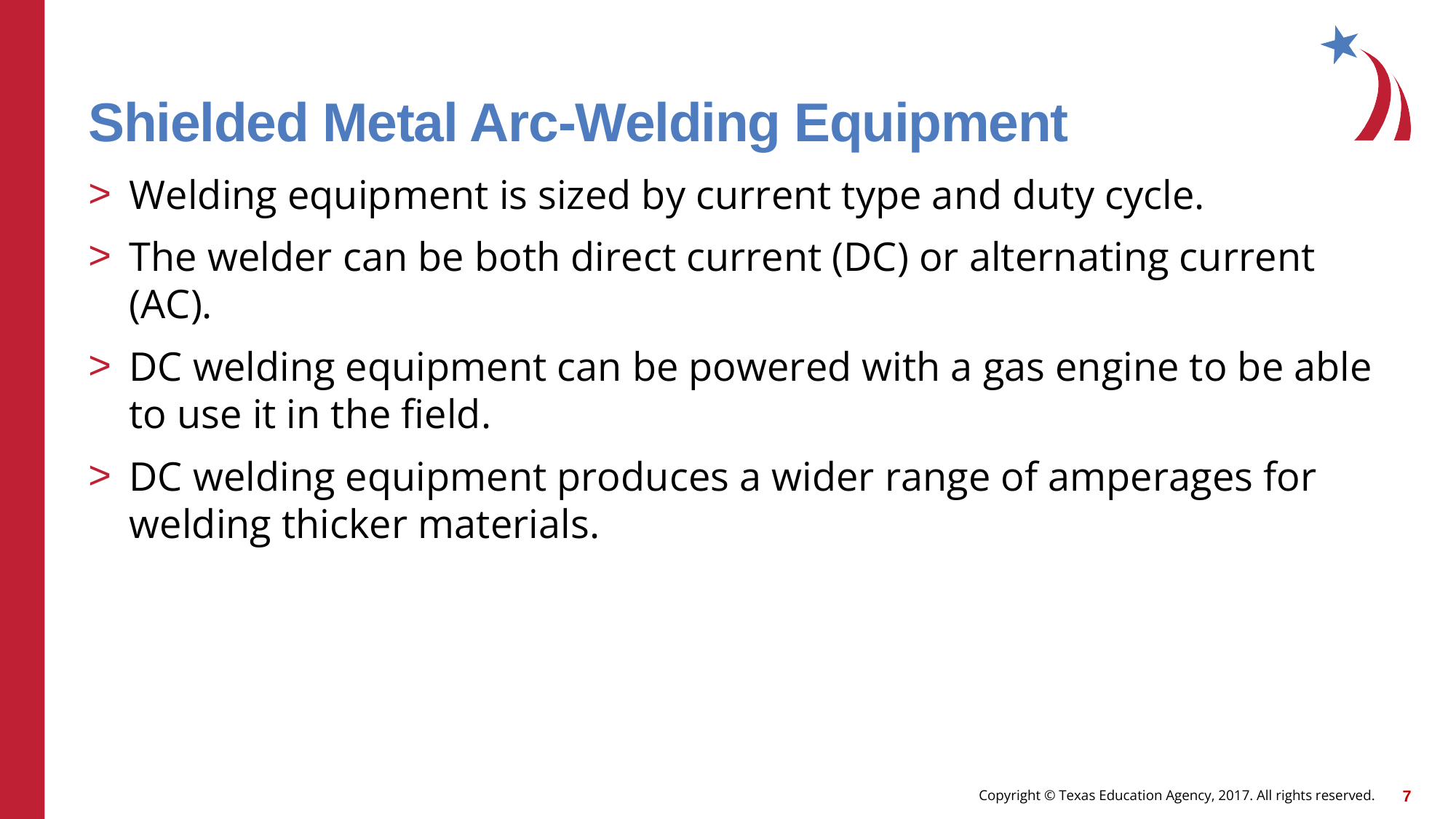

# Shielded Metal Arc-Welding Equipment
Welding equipment is sized by current type and duty cycle.
The welder can be both direct current (DC) or alternating current (AC).
DC welding equipment can be powered with a gas engine to be able to use it in the field.
DC welding equipment produces a wider range of amperages for welding thicker materials.